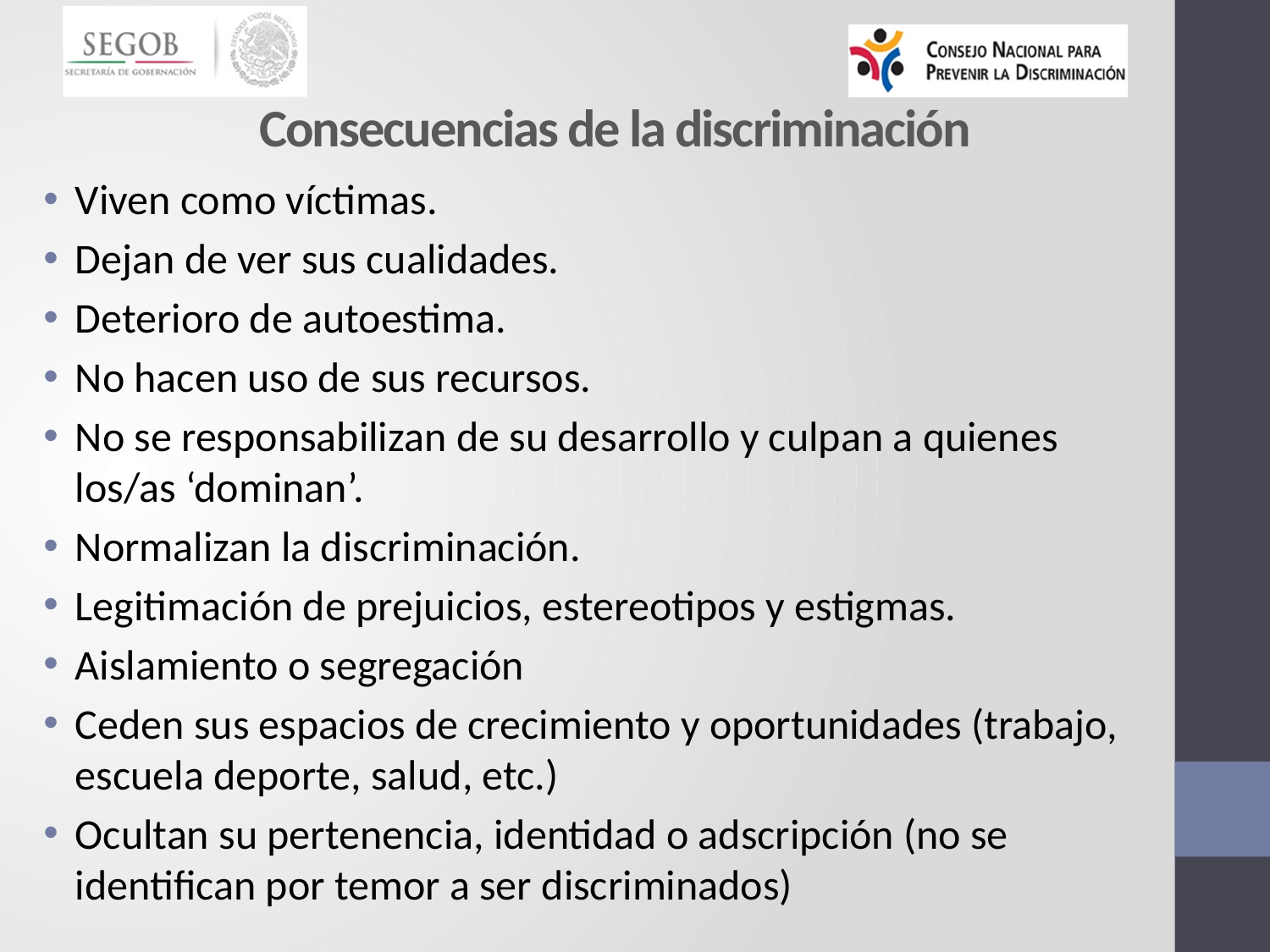

# Consecuencias de la discriminación
Viven como víctimas.
Dejan de ver sus cualidades.
Deterioro de autoestima.
No hacen uso de sus recursos.
No se responsabilizan de su desarrollo y culpan a quienes los/as ‘dominan’.
Normalizan la discriminación.
Legitimación de prejuicios, estereotipos y estigmas.
Aislamiento o segregación
Ceden sus espacios de crecimiento y oportunidades (trabajo, escuela deporte, salud, etc.)
Ocultan su pertenencia, identidad o adscripción (no se identifican por temor a ser discriminados)